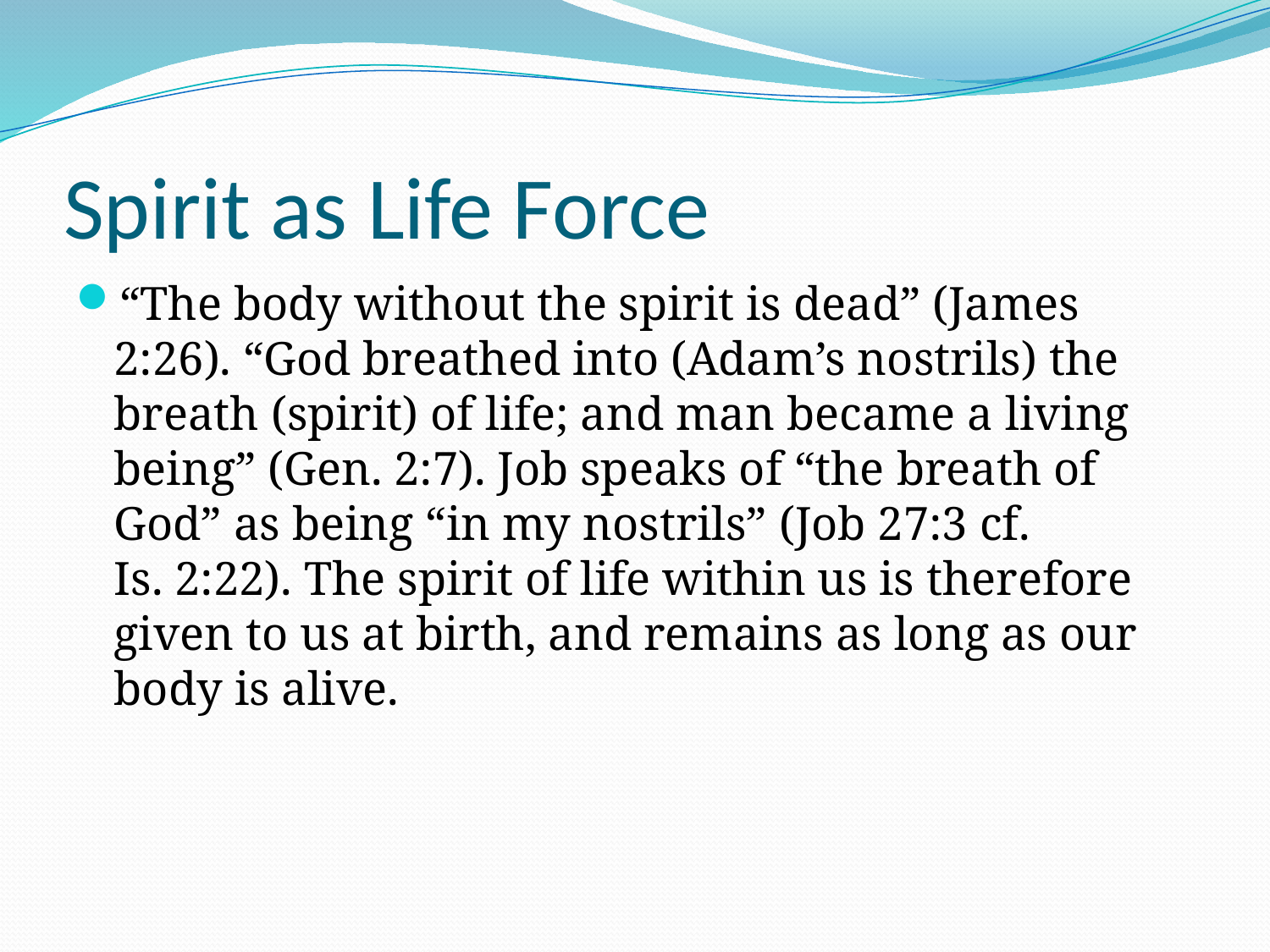

# Spirit as Life Force
“The body without the spirit is dead” (James 2:26). “God breathed into (Adam’s nostrils) the breath (spirit) of life; and man became a living being” (Gen. 2:7). Job speaks of “the breath of God” as being “in my nostrils” (Job 27:3 cf. Is. 2:22). The spirit of life within us is therefore given to us at birth, and remains as long as our body is alive.